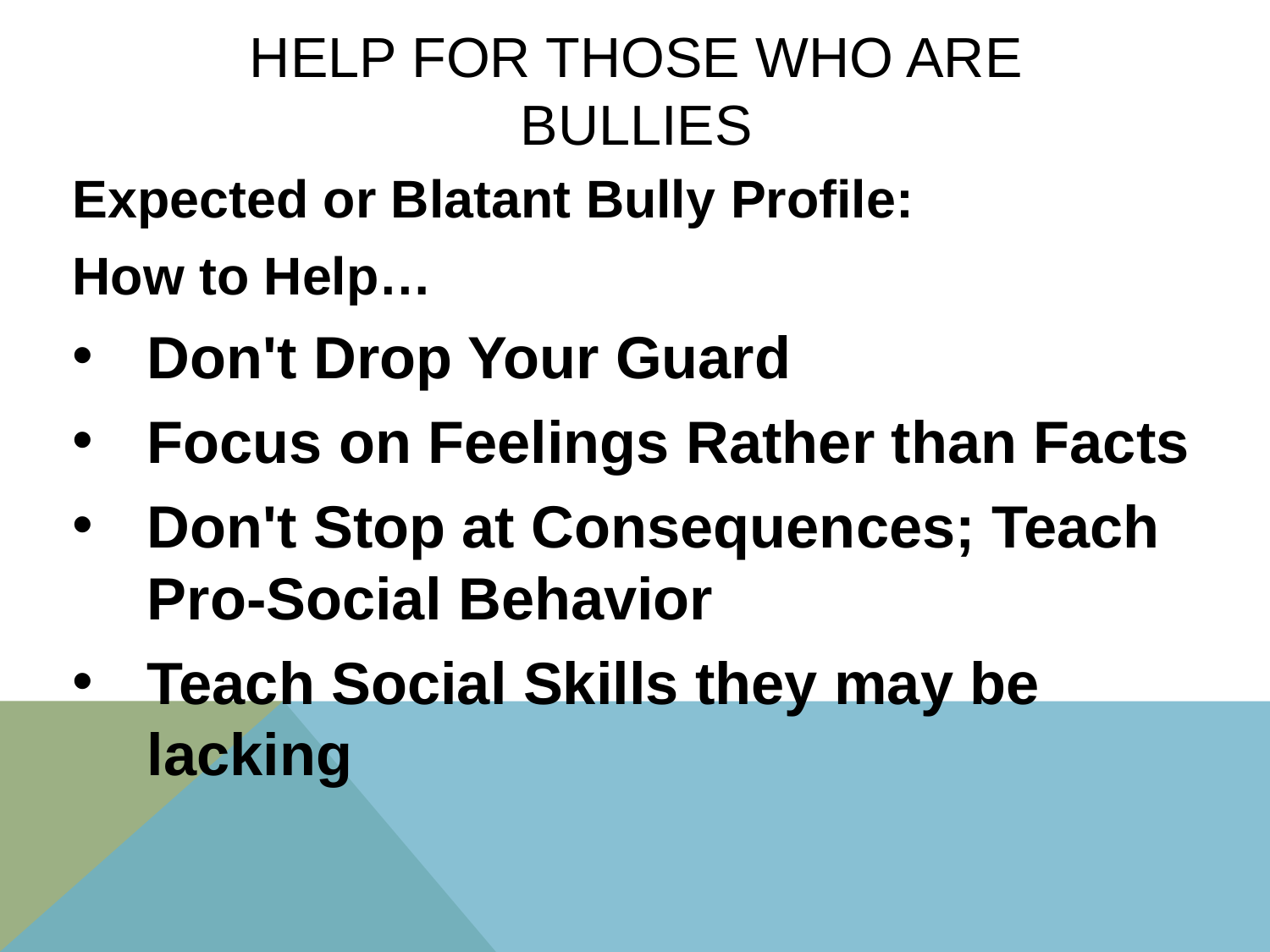

# Help for those who are bullies
Expected or Blatant Bully Profile:
How to Help…
Don't Drop Your Guard
Focus on Feelings Rather than Facts
Don't Stop at Consequences; Teach Pro-Social Behavior
Teach Social Skills they may be lacking